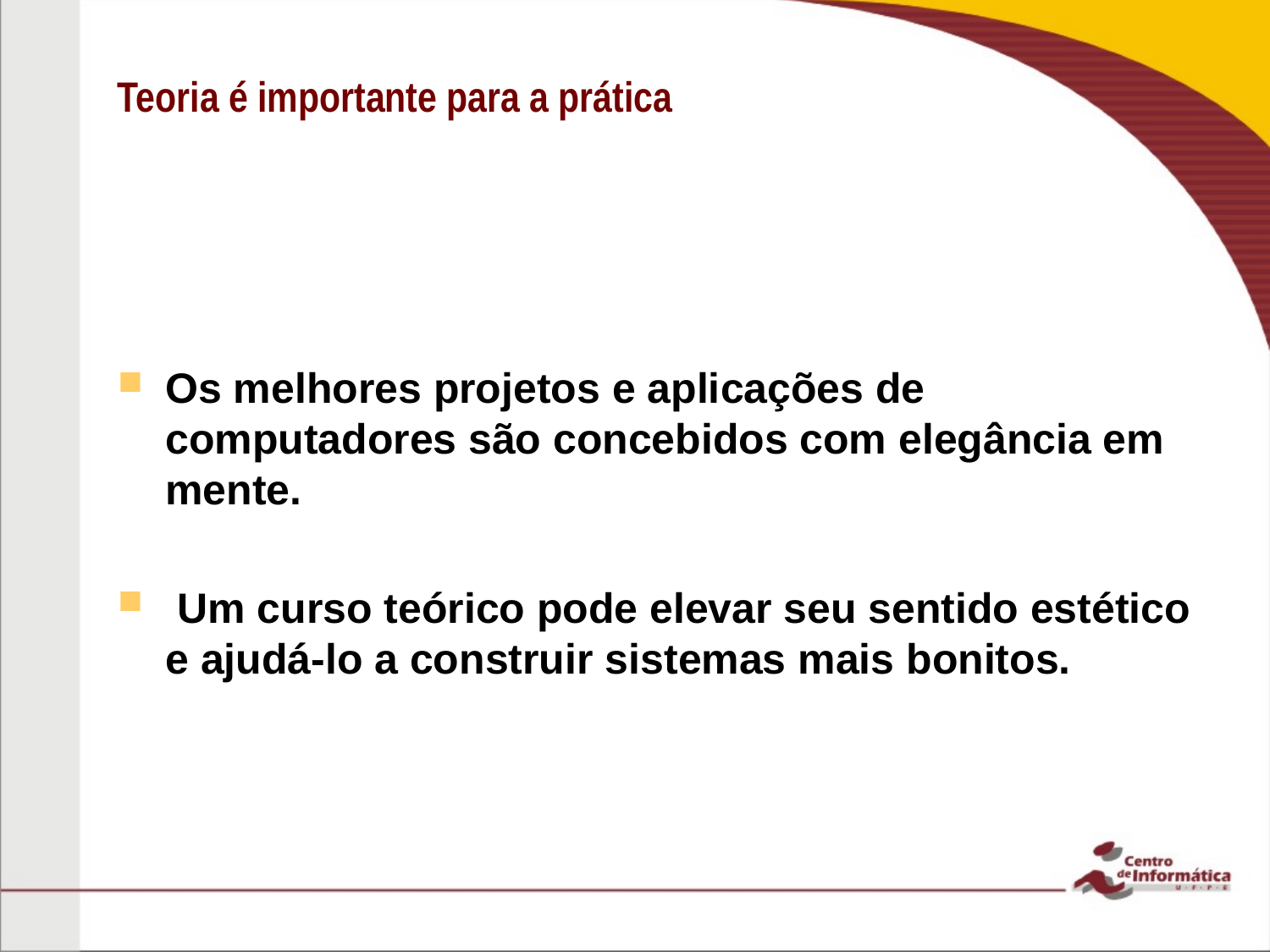

# Teoria é importante para a prática

Os melhores projetos e aplicações de computadores são concebidos com elegância em mente.

 Um curso teórico pode elevar seu sentido estético e ajudá-lo a construir sistemas mais bonitos.